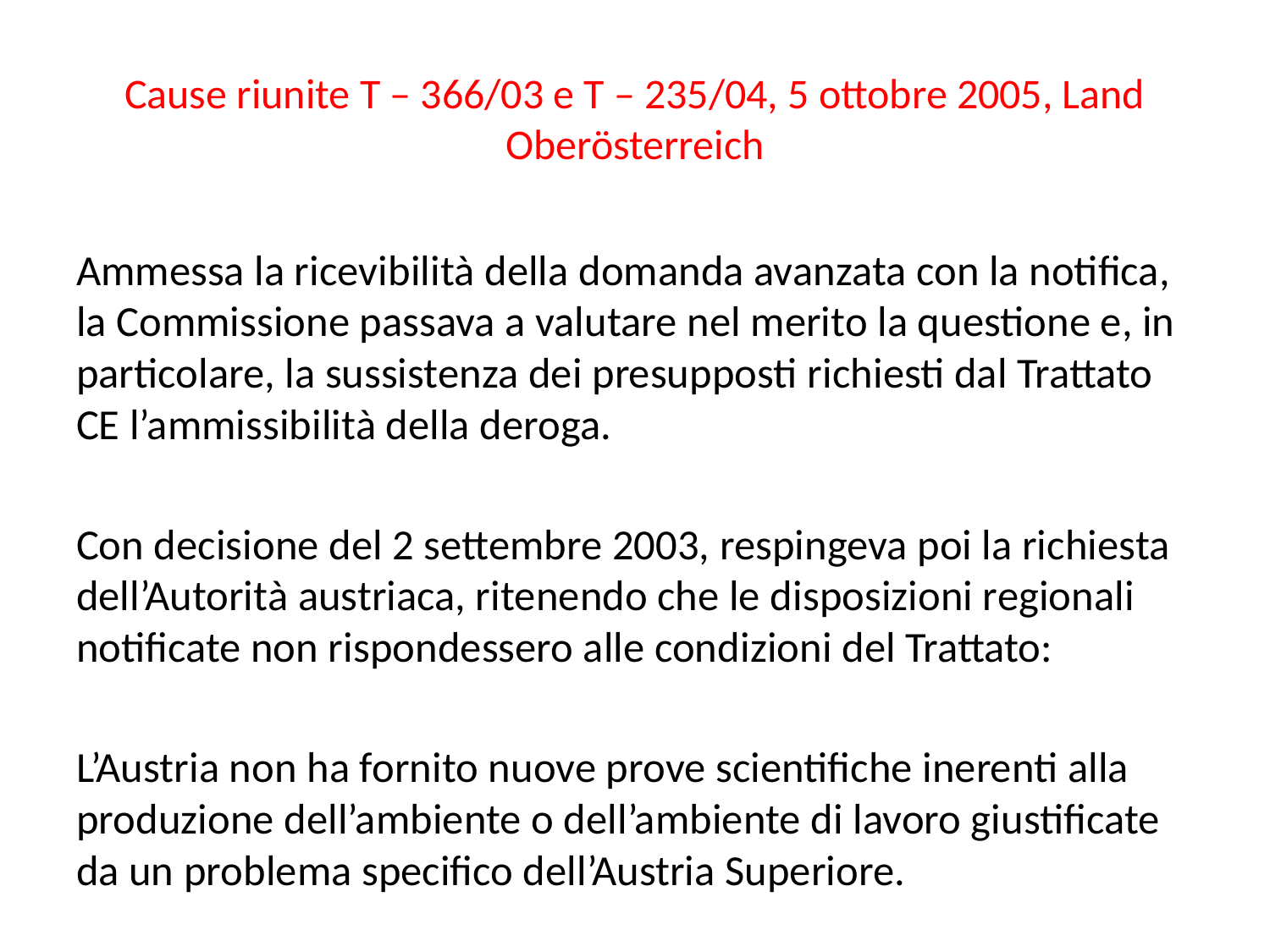

# Cause riunite T – 366/03 e T – 235/04, 5 ottobre 2005, Land Oberösterreich
Ammessa la ricevibilità della domanda avanzata con la notifica, la Commissione passava a valutare nel merito la questione e, in particolare, la sussistenza dei presupposti richiesti dal Trattato CE l’ammissibilità della deroga.

Con decisione del 2 settembre 2003, respingeva poi la richiesta dell’Autorità austriaca, ritenendo che le disposizioni regionali notificate non rispondessero alle condizioni del Trattato:

L’Austria non ha fornito nuove prove scientifiche inerenti alla produzione dell’ambiente o dell’ambiente di lavoro giustificate da un problema specifico dell’Austria Superiore.